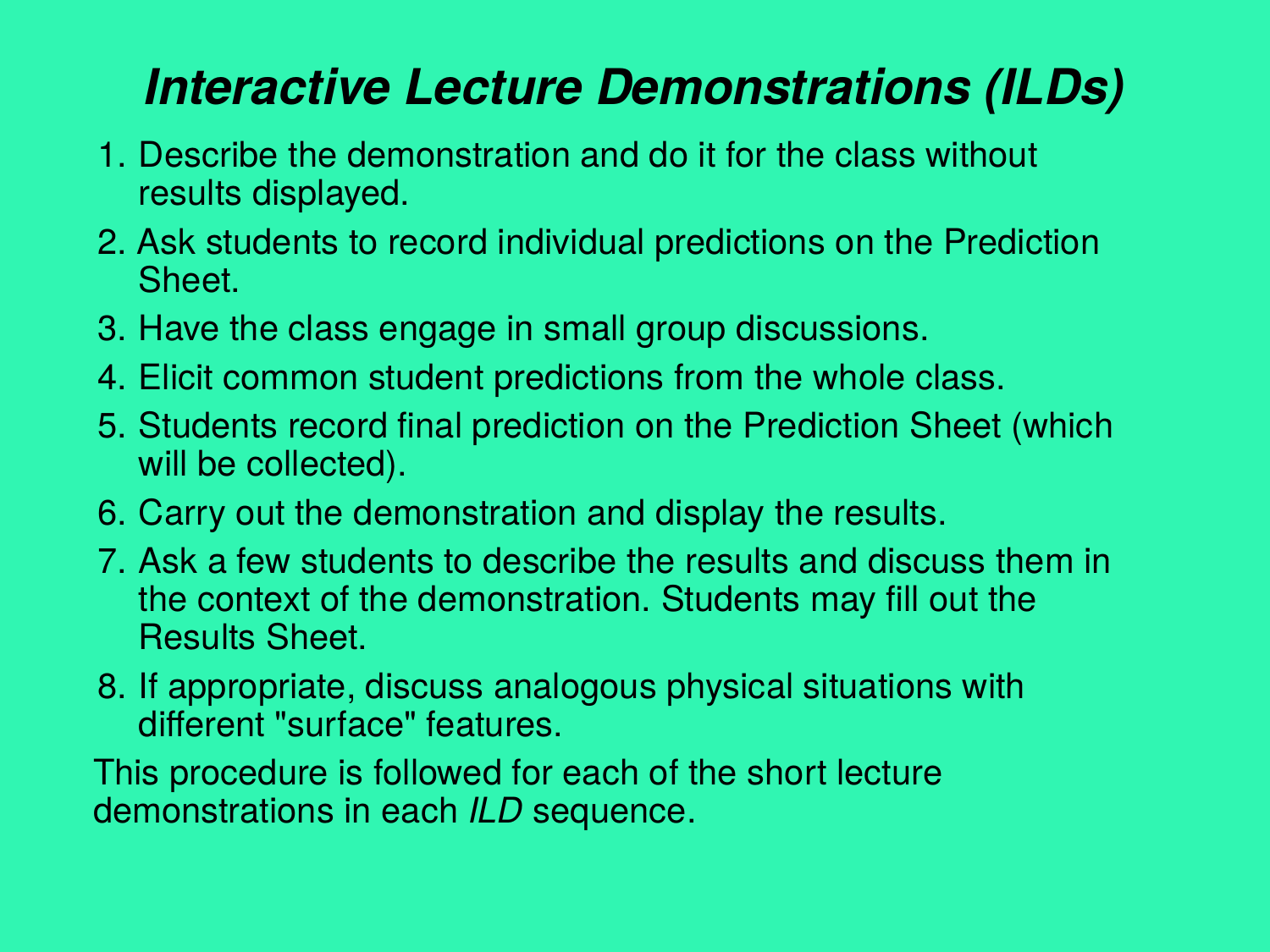

# Interactive Lecture Demonstrations (ILDs)
Describe the demonstration and do it for the class without results displayed.
2. Ask students to record individual predictions on the Prediction Sheet.
3.	Have the class engage in small group discussions.
Elicit common student predictions from the whole class.
Students record final prediction on the Prediction Sheet (which will be collected).
6.	Carry out the demonstration and display the results.
7.	Ask a few students to describe the results and discuss them in the context of the demonstration. Students may fill out the Results Sheet.
8.	If appropriate, discuss analogous physical situations with different "surface" features..
This procedure is followed for each of the short lecture demonstrations in each ILD sequence.